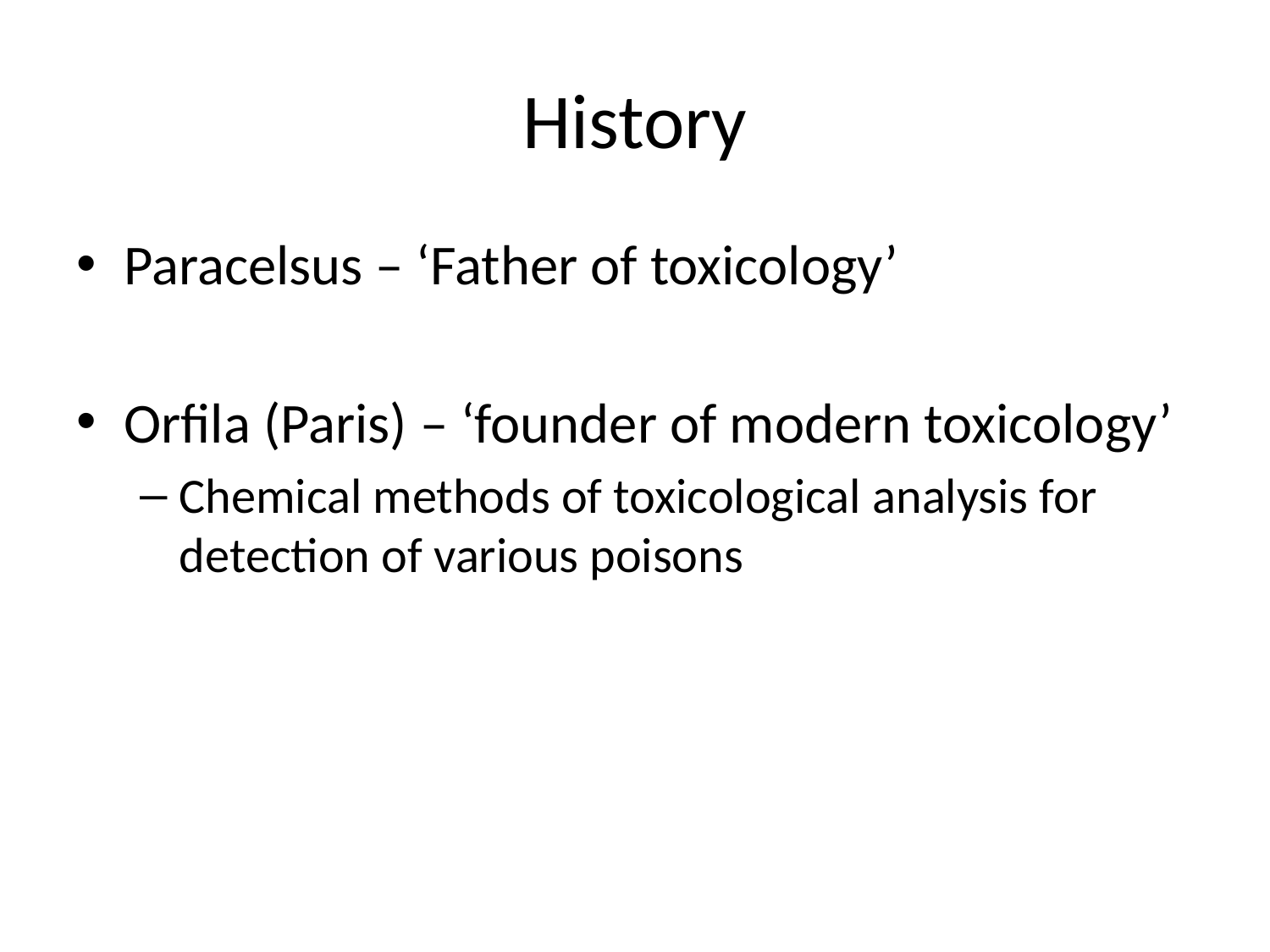

# History
Paracelsus – ‘Father of toxicology’

Orfila (Paris) – ‘founder of modern toxicology’
Chemical methods of toxicological analysis for detection of various poisons